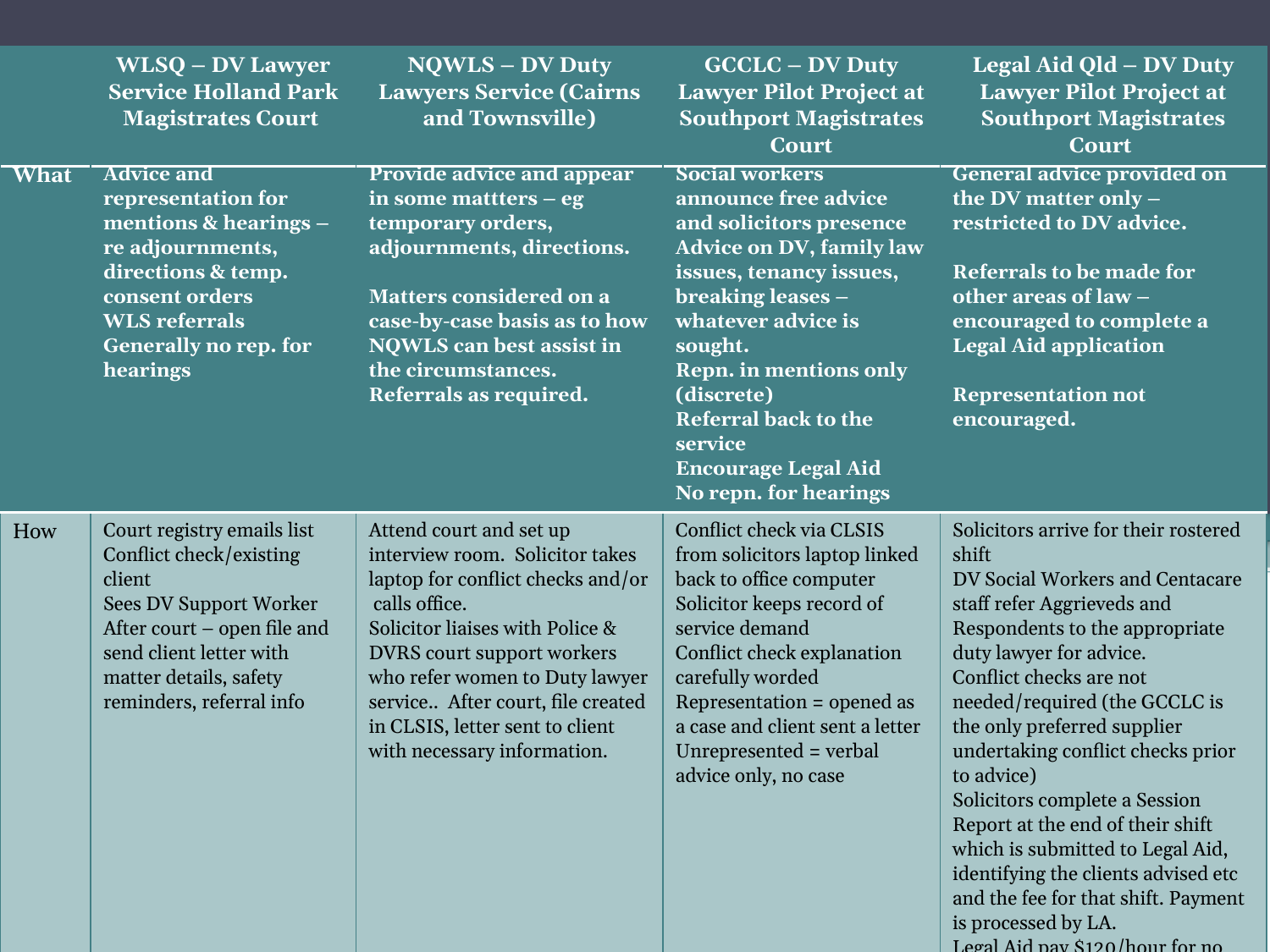

|  | WLSQ – DV Lawyer Service Holland Park Magistrates Court | NQWLS – DV Duty Lawyers Service (Cairns and Townsville) | GCCLC – DV Duty Lawyer Pilot Project at Southport Magistrates Court | Legal Aid Qld – DV Duty Lawyer Pilot Project at Southport Magistrates Court |
| --- | --- | --- | --- | --- |
| What | Advice and representation for mentions & hearings – re adjournments, directions & temp. consent orders WLS referrals Generally no rep. for hearings | Provide advice and appear in some mattters – eg temporary orders, adjournments, directions. Matters considered on a case-by-case basis as to how NQWLS can best assist in the circumstances. Referrals as required. | Social workers announce free advice and solicitors presence Advice on DV, family law issues, tenancy issues, breaking leases – whatever advice is sought. Repn. in mentions only (discrete) Referral back to the service Encourage Legal Aid No repn. for hearings | General advice provided on the DV matter only – restricted to DV advice. Referrals to be made for other areas of law – encouraged to complete a Legal Aid application Representation not encouraged. |
| --- | --- | --- | --- | --- |
| How | Court registry emails list Conflict check/existing client Sees DV Support Worker After court – open file and send client letter with matter details, safety reminders, referral info | Attend court and set up interview room. Solicitor takes laptop for conflict checks and/or calls office. Solicitor liaises with Police & DVRS court support workers who refer women to Duty lawyer service.. After court, file created in CLSIS, letter sent to client with necessary information. | Conflict check via CLSIS from solicitors laptop linked back to office computer Solicitor keeps record of service demand Conflict check explanation carefully worded Representation = opened as a case and client sent a letter Unrepresented = verbal advice only, no case | Solicitors arrive for their rostered shift DV Social Workers and Centacare staff refer Aggrieveds and Respondents to the appropriate duty lawyer for advice. Conflict checks are not needed/required (the GCCLC is the only preferred supplier undertaking conflict checks prior to advice) Solicitors complete a Session Report at the end of their shift which is submitted to Legal Aid, identifying the clients advised etc and the fee for that shift. Payment is processed by LA. Legal Aid pay $120/hour for no more than 4 hours a shift. |